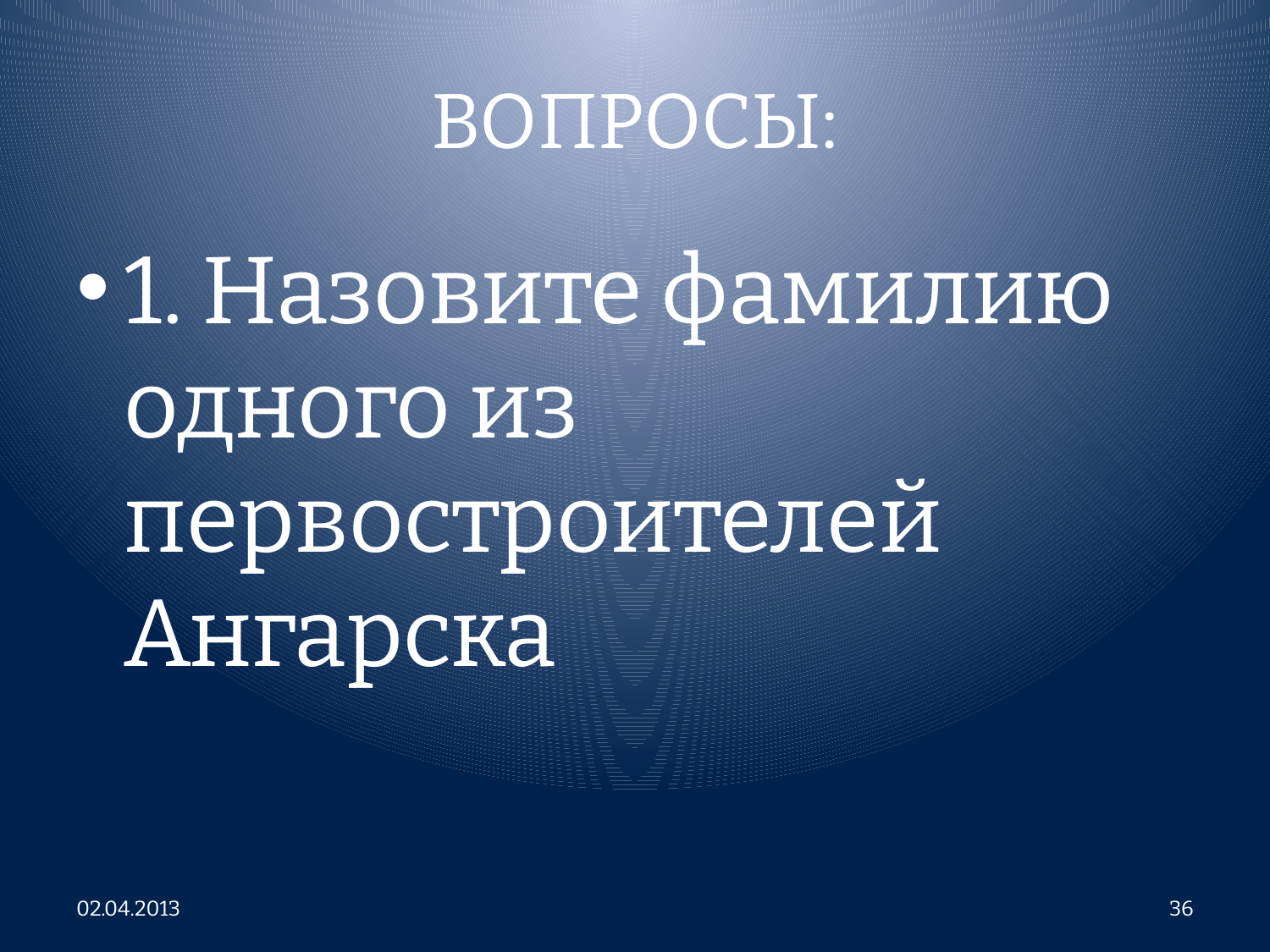

# ВОПРОСЫ:
1. Назовите фамилию одного из первостроителей Ангарска
02.04.2013
36